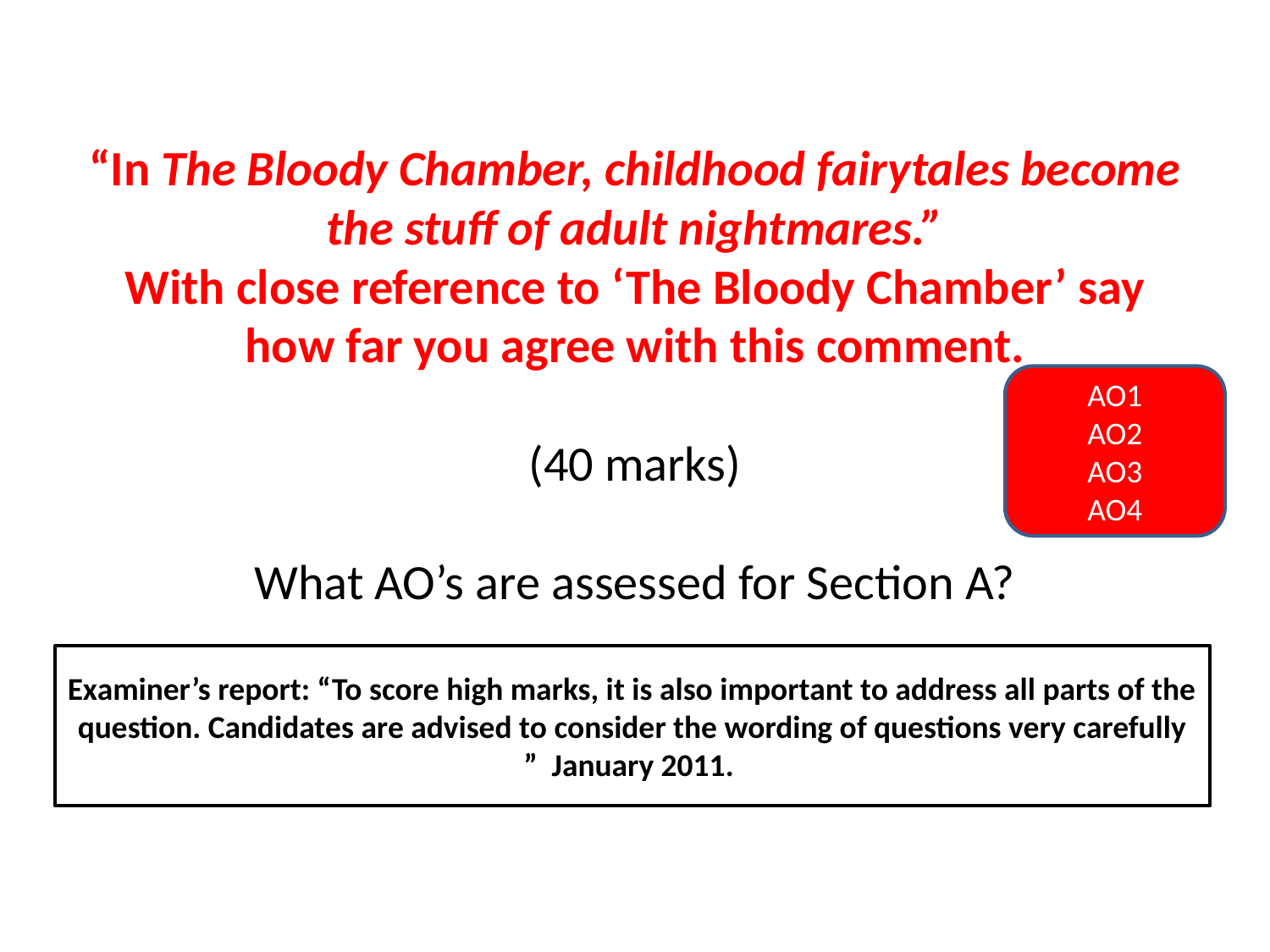

# “In The Bloody Chamber, childhood fairytales become the stuff of adult nightmares.” With close reference to ‘The Bloody Chamber’ say how far you agree with this comment. (40 marks) What AO’s are assessed for Section A?
AO1
AO2
AO3
AO4
Examiner’s report: “To score high marks, it is also important to address all parts of the question. Candidates are advised to consider the wording of questions very carefully ”  January 2011.